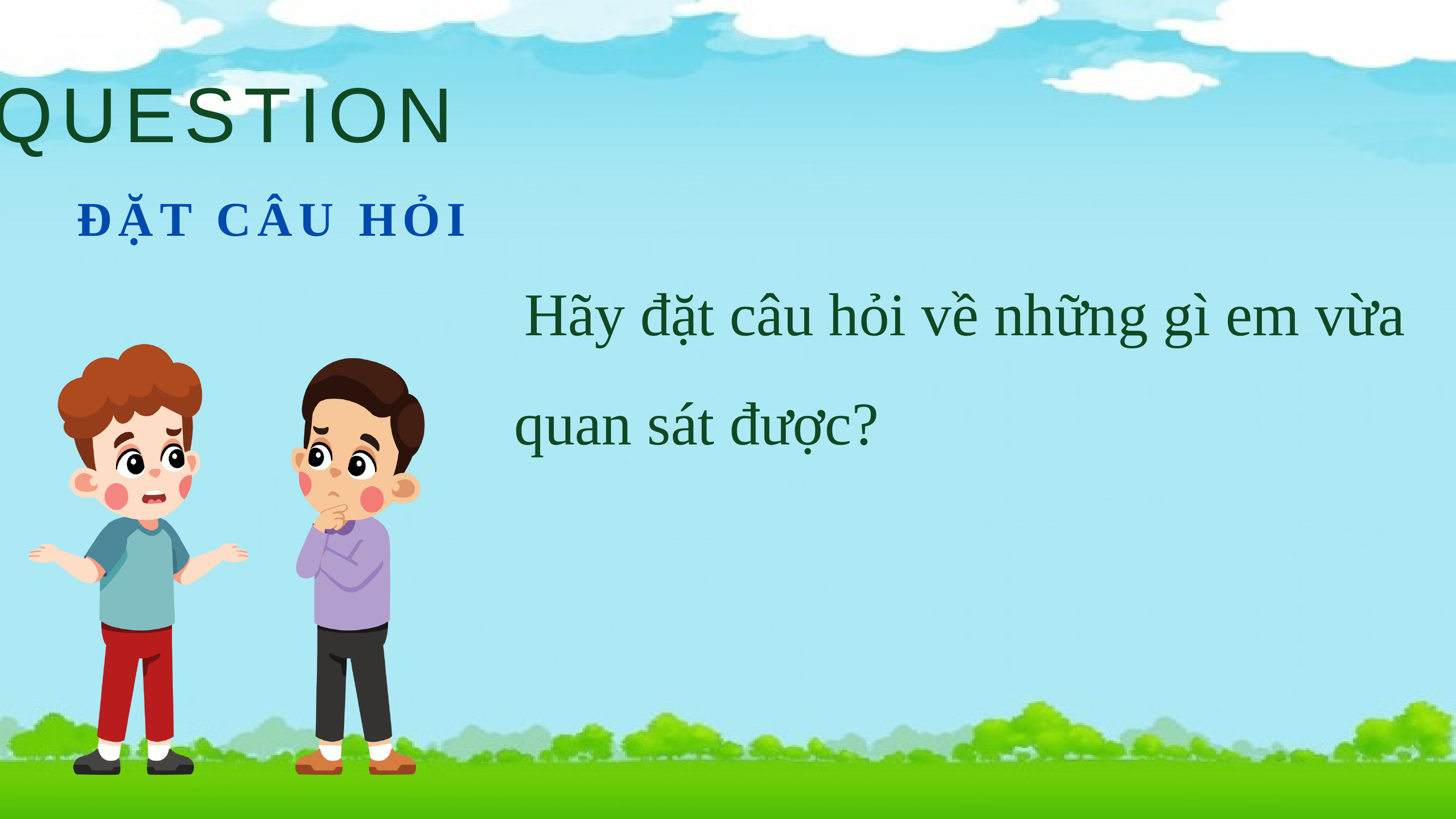

QUESTION
ĐẶT CÂU HỎI
 Hãy đặt câu hỏi về những gì em vừa quan sát được?